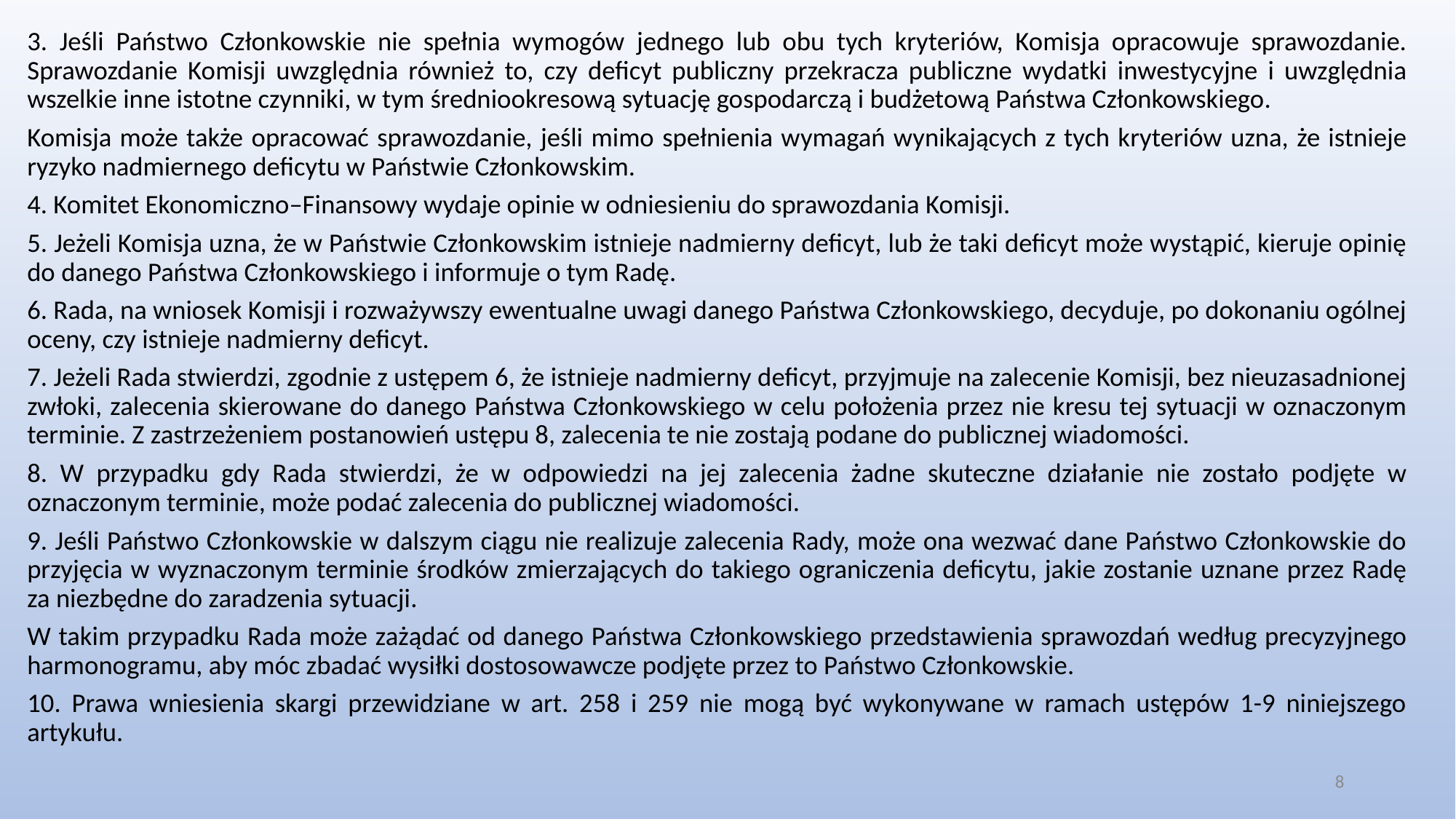

3. Jeśli Państwo Członkowskie nie spełnia wymogów jednego lub obu tych kryteriów, Komisja opracowuje sprawozdanie. Sprawozdanie Komisji uwzględnia również to, czy deficyt publiczny przekracza publiczne wydatki inwestycyjne i uwzględnia wszelkie inne istotne czynniki, w tym średniookresową sytuację gospodarczą i budżetową Państwa Członkowskiego.
Komisja może także opracować sprawozdanie, jeśli mimo spełnienia wymagań wynikających z tych kryteriów uzna, że istnieje ryzyko nadmiernego deficytu w Państwie Członkowskim.
4. Komitet Ekonomiczno–Finansowy wydaje opinie w odniesieniu do sprawozdania Komisji.
5. Jeżeli Komisja uzna, że w Państwie Członkowskim istnieje nadmierny deficyt, lub że taki deficyt może wystąpić, kieruje opinię do danego Państwa Członkowskiego i informuje o tym Radę.
6. Rada, na wniosek Komisji i rozważywszy ewentualne uwagi danego Państwa Członkowskiego, decyduje, po dokonaniu ogólnej oceny, czy istnieje nadmierny deficyt.
7. Jeżeli Rada stwierdzi, zgodnie z ustępem 6, że istnieje nadmierny deficyt, przyjmuje na zalecenie Komisji, bez nieuzasadnionej zwłoki, zalecenia skierowane do danego Państwa Członkowskiego w celu położenia przez nie kresu tej sytuacji w oznaczonym terminie. Z zastrzeżeniem postanowień ustępu 8, zalecenia te nie zostają podane do publicznej wiadomości.
8. W przypadku gdy Rada stwierdzi, że w odpowiedzi na jej zalecenia żadne skuteczne działanie nie zostało podjęte w oznaczonym terminie, może podać zalecenia do publicznej wiadomości.
9. Jeśli Państwo Członkowskie w dalszym ciągu nie realizuje zalecenia Rady, może ona wezwać dane Państwo Członkowskie do przyjęcia w wyznaczonym terminie środków zmierzających do takiego ograniczenia deficytu, jakie zostanie uznane przez Radę za niezbędne do zaradzenia sytuacji.
W takim przypadku Rada może zażądać od danego Państwa Członkowskiego przedstawienia sprawozdań według precyzyjnego harmonogramu, aby móc zbadać wysiłki dostosowawcze podjęte przez to Państwo Członkowskie.
10. Prawa wniesienia skargi przewidziane w art. 258 i 259 nie mogą być wykonywane w ramach ustępów 1-9 niniejszego artykułu.
8